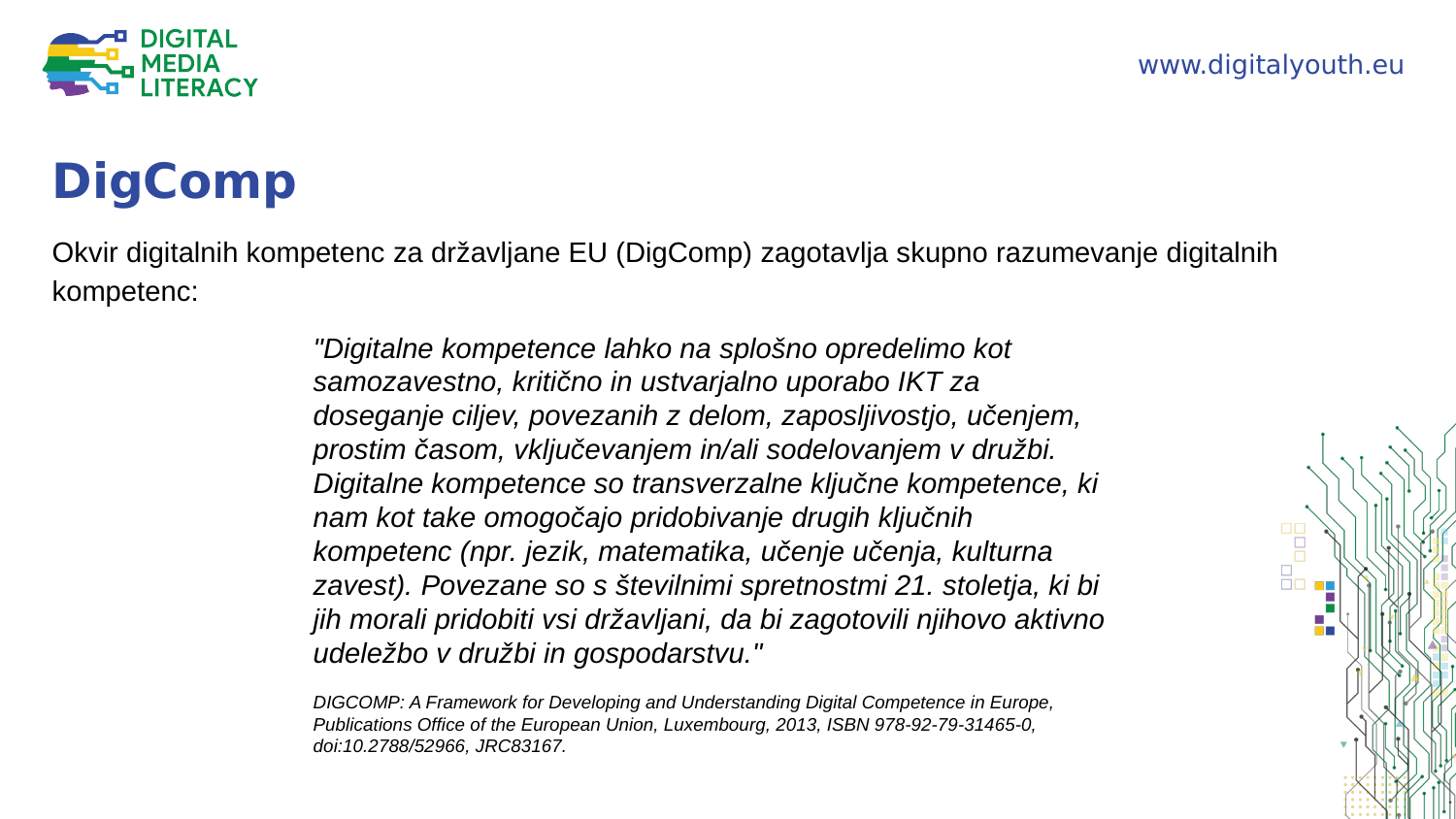

DigComp
Okvir digitalnih kompetenc za državljane EU (DigComp) zagotavlja skupno razumevanje digitalnih kompetenc:
"Digitalne kompetence lahko na splošno opredelimo kot samozavestno, kritično in ustvarjalno uporabo IKT za doseganje ciljev, povezanih z delom, zaposljivostjo, učenjem, prostim časom, vključevanjem in/ali sodelovanjem v družbi. Digitalne kompetence so transverzalne ključne kompetence, ki nam kot take omogočajo pridobivanje drugih ključnih kompetenc (npr. jezik, matematika, učenje učenja, kulturna zavest). Povezane so s številnimi spretnostmi 21. stoletja, ki bi jih morali pridobiti vsi državljani, da bi zagotovili njihovo aktivno udeležbo v družbi in gospodarstvu."

DIGCOMP: A Framework for Developing and Understanding Digital Competence in Europe, Publications Office of the European Union, Luxembourg, 2013, ISBN 978-92-79-31465-0, doi:10.2788/52966, JRC83167.